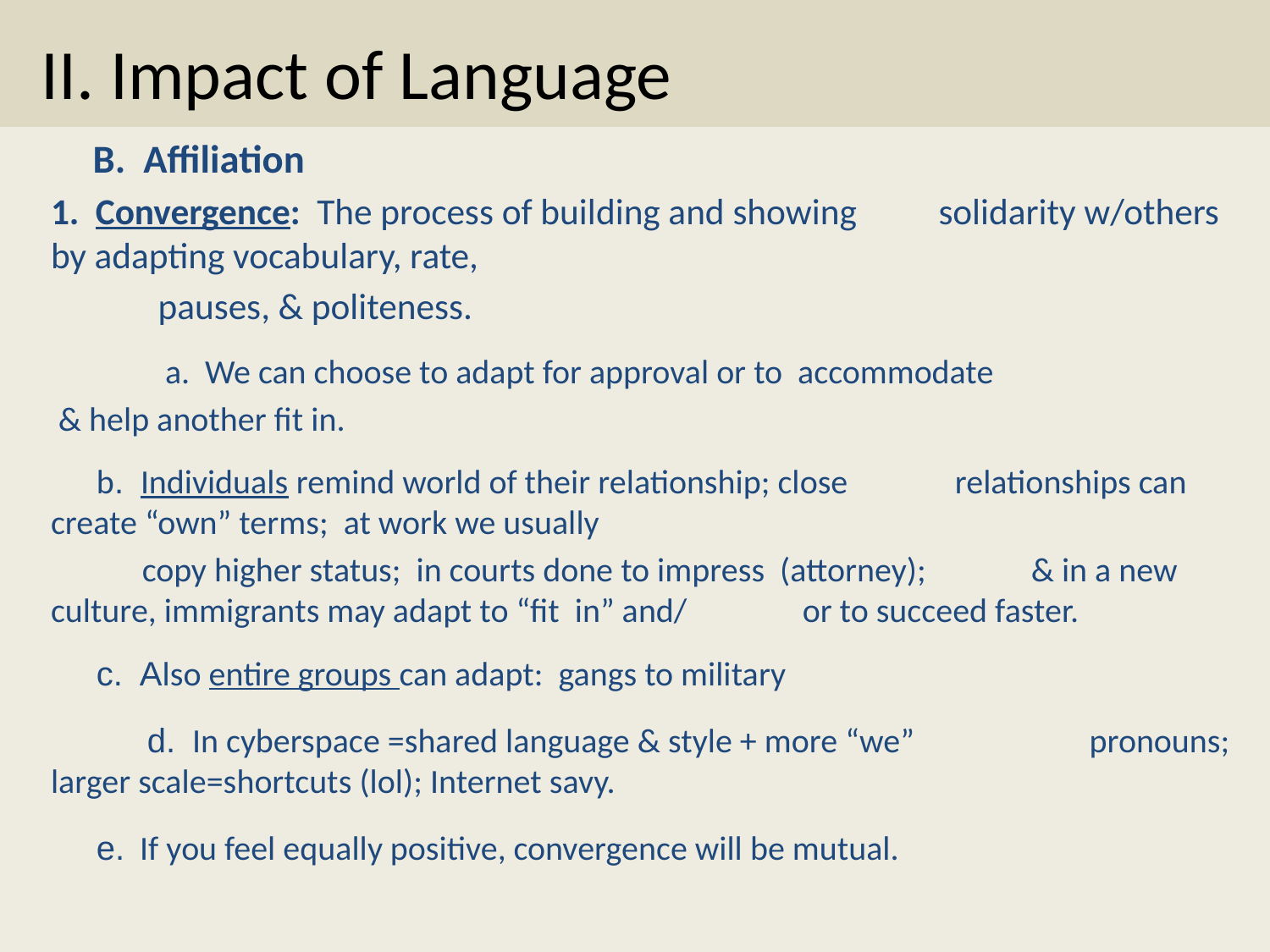

# II. Impact of Language
         B.  Affiliation
		1.  Convergence:  The process of building and showing 	      solidarity w/others by adapting vocabulary, rate,
	             pauses, & politeness.

                    a.  We can choose to adapt for approval or to  accommodate
			 & help another fit in.

		      b.  Individuals remind world of their relationship; close 		            relationships can create “own” terms;  at work we usually
		            copy higher status;  in courts done to impress  (attorney); 	            & in a new culture, immigrants may adapt to “fit  in” and/ 	            or to succeed faster.

		      c.  Also entire groups can adapt:  gangs to military

	     	      d.  In cyberspace =shared language & style + more “we”         	             pronouns; larger scale=shortcuts (lol); Internet savy.

		      e.  If you feel equally positive, convergence will be mutual.